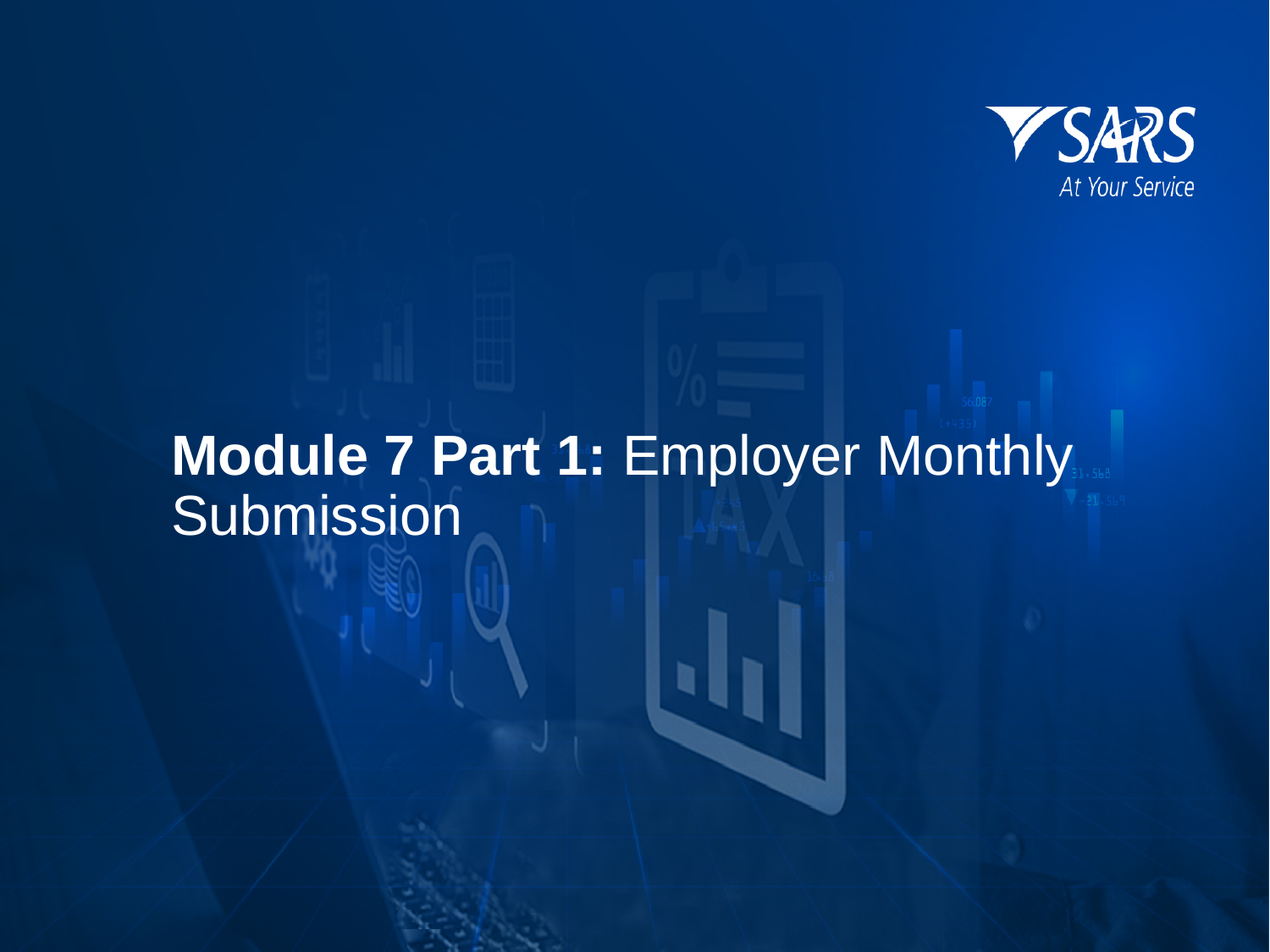

Module 7 Part 1: Employer Monthly Submission